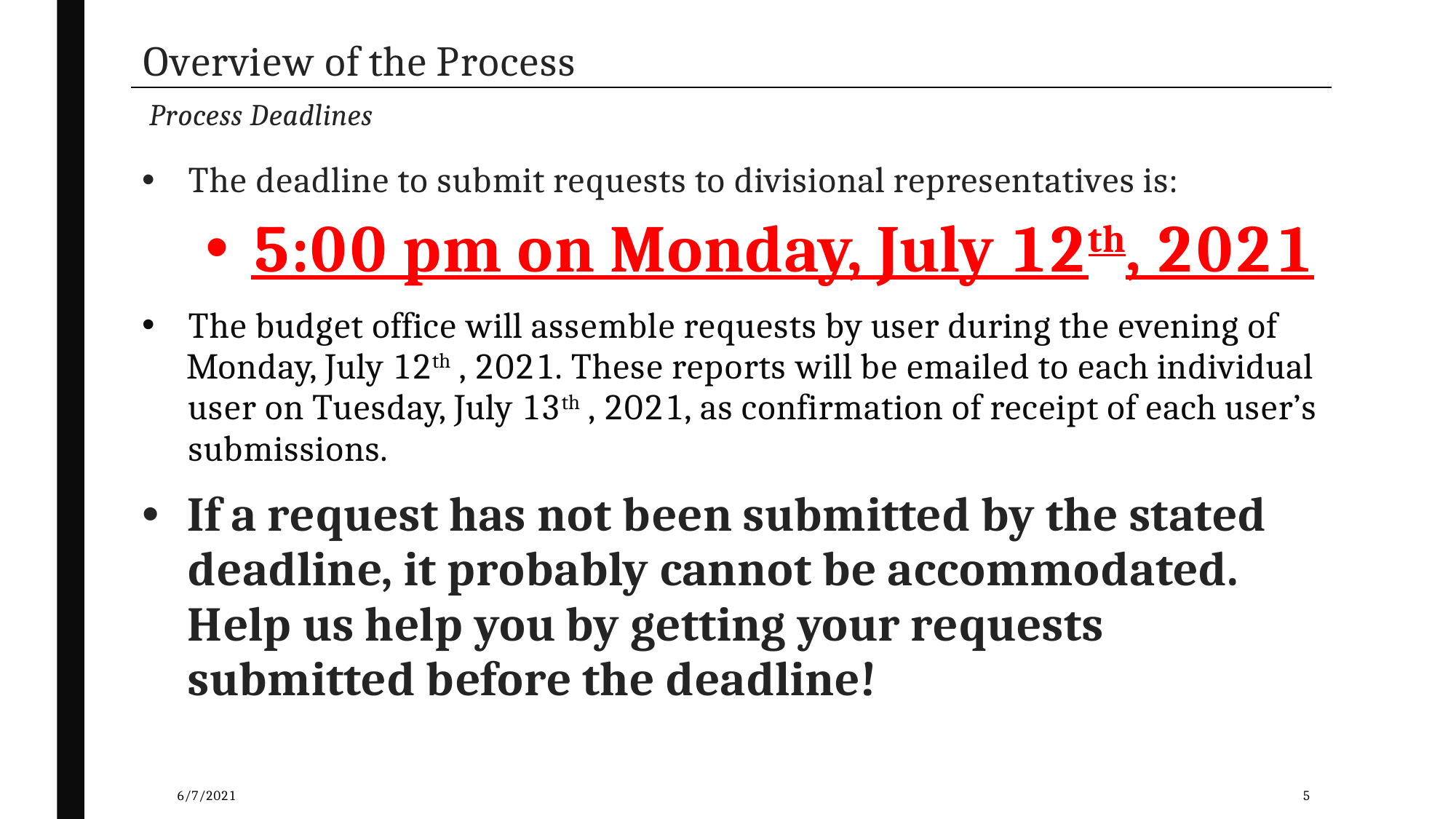

# Overview of the Process
 Process Deadlines
The deadline to submit requests to divisional representatives is:
5:00 pm on Monday, July 12th, 2021
The budget office will assemble requests by user during the evening of Monday, July 12th , 2021. These reports will be emailed to each individual user on Tuesday, July 13th , 2021, as confirmation of receipt of each user’s submissions.
If a request has not been submitted by the stated deadline, it probably cannot be accommodated. Help us help you by getting your requests submitted before the deadline!

6/7/2021
5